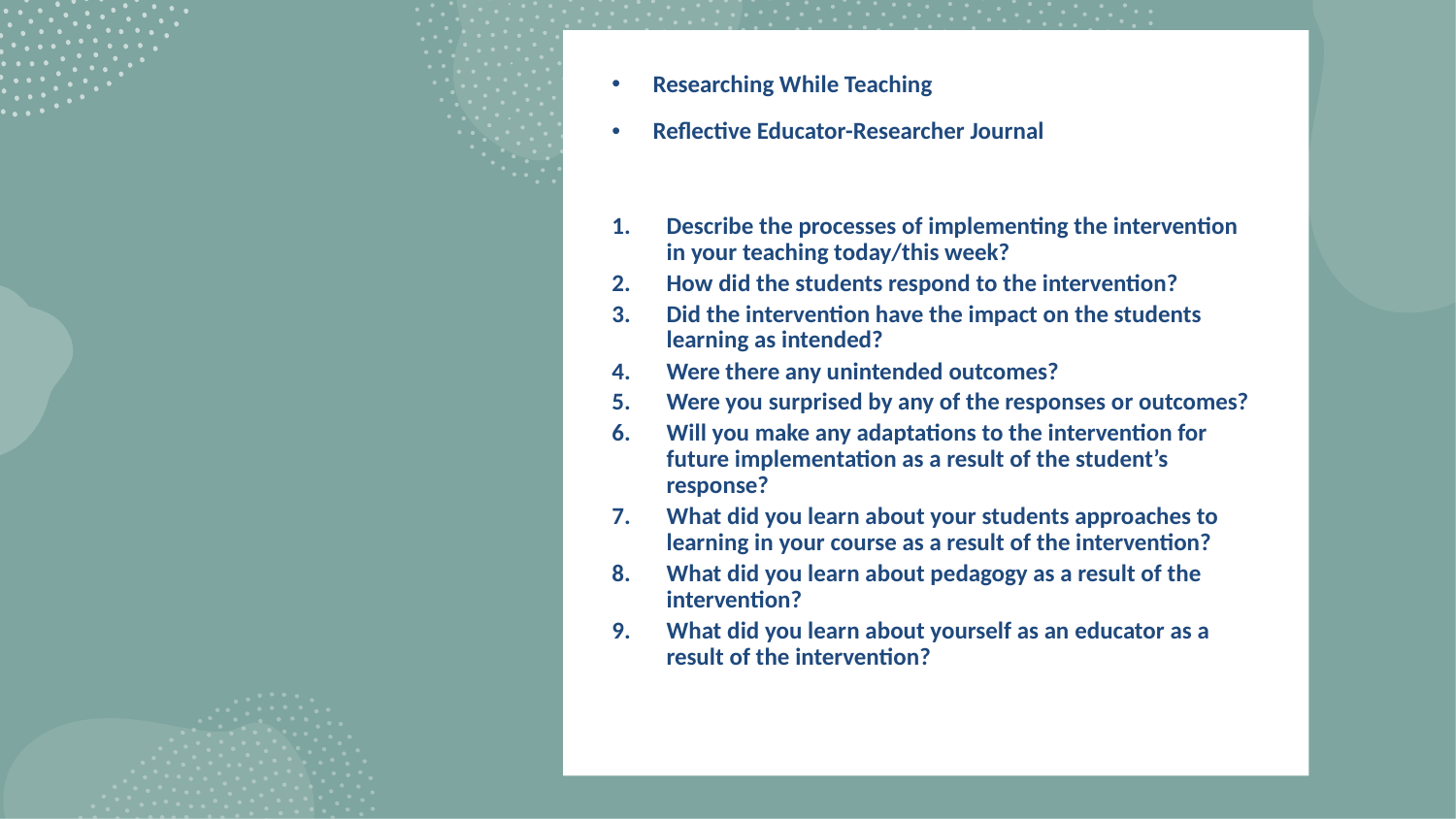

Researching While Teaching
Reflective Educator-Researcher Journal

Describe the processes of implementing the intervention in your teaching today/this week?
How did the students respond to the intervention?
Did the intervention have the impact on the students learning as intended?
Were there any unintended outcomes?
Were you surprised by any of the responses or outcomes?
Will you make any adaptations to the intervention for future implementation as a result of the student’s response?
What did you learn about your students approaches to learning in your course as a result of the intervention?
What did you learn about pedagogy as a result of the intervention?
What did you learn about yourself as an educator as a result of the intervention?